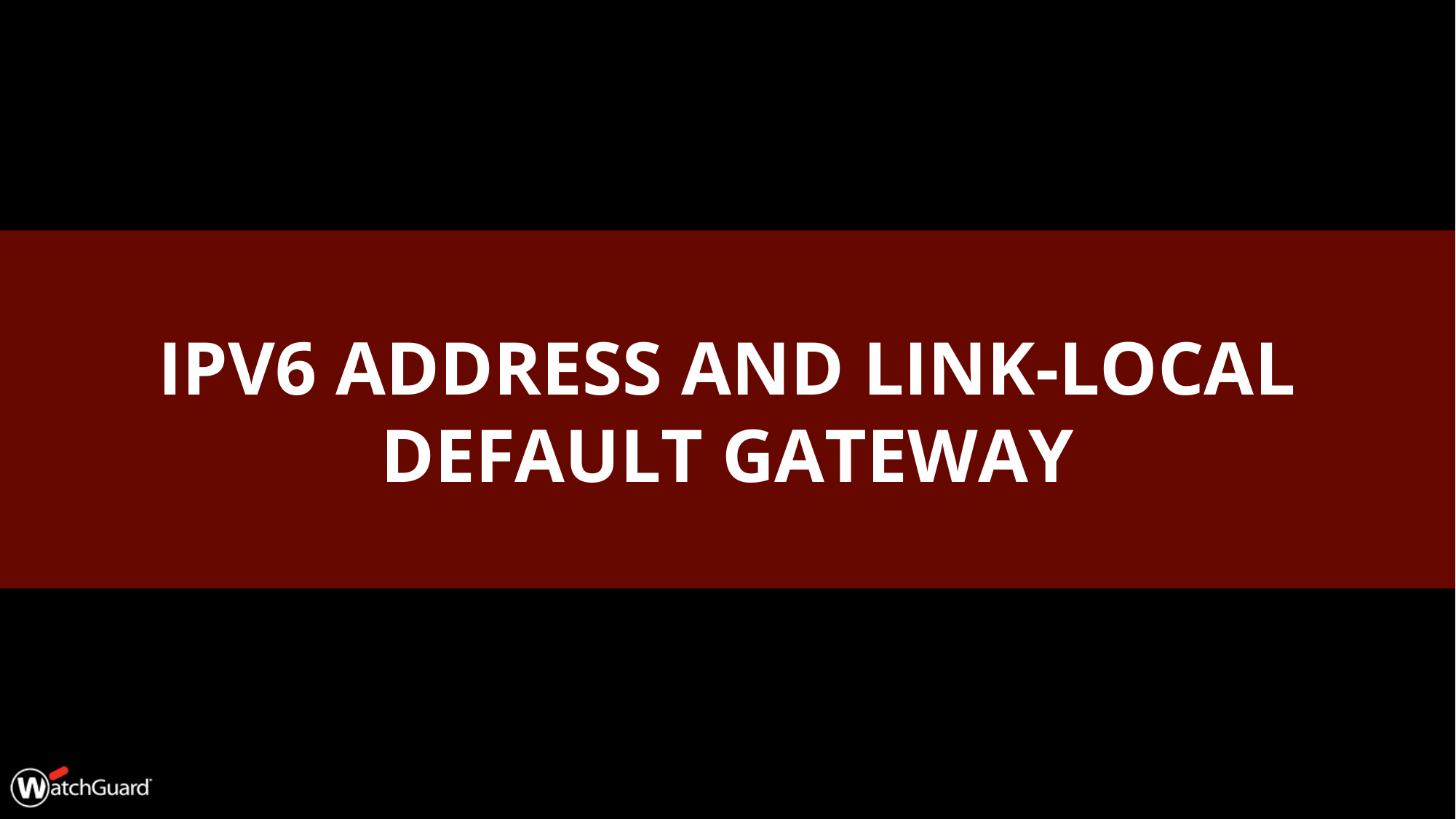

# IPv6 Address And Link-local Default Gateway